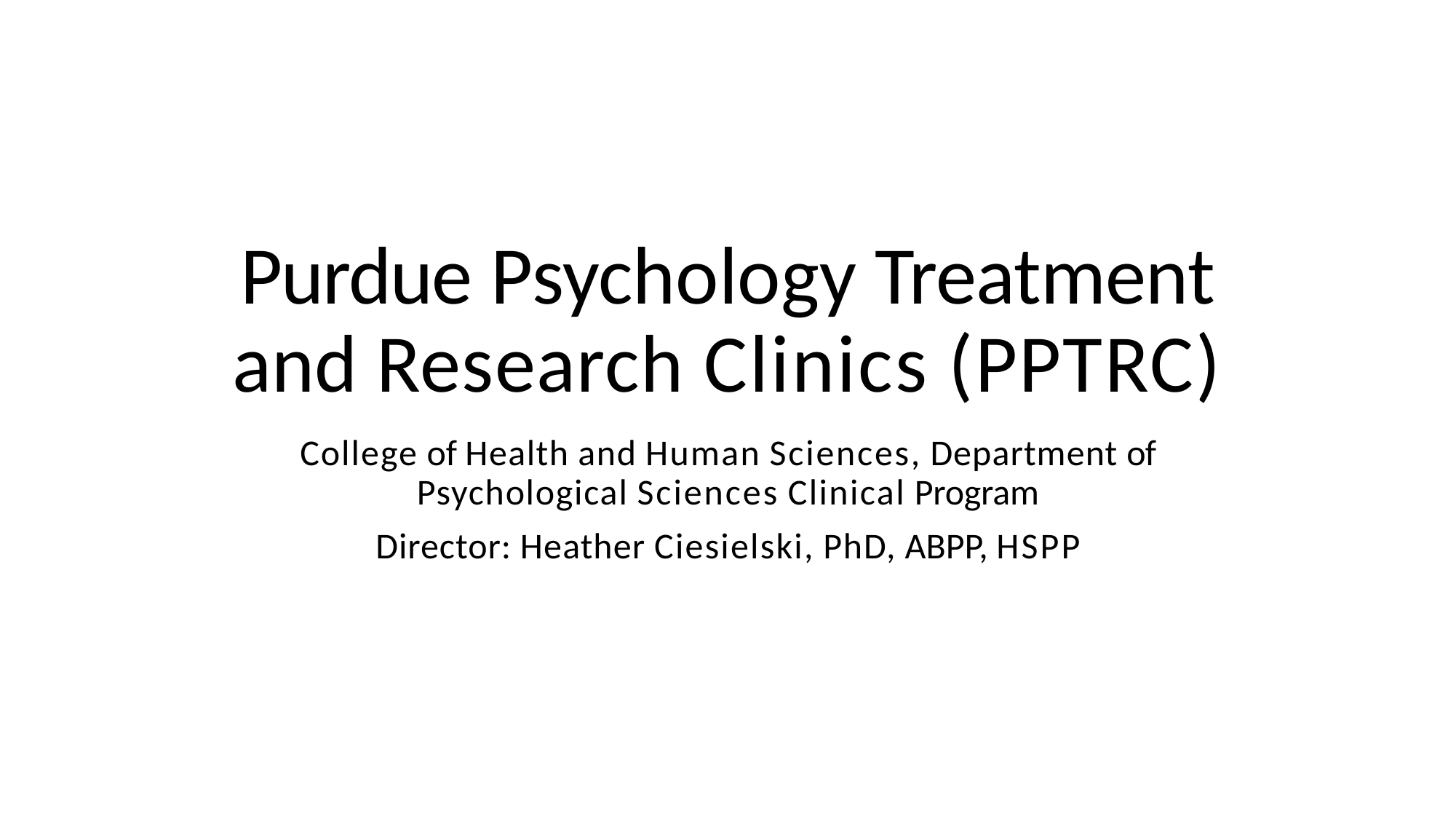

Purdue Psychology Treatment and Research Clinics (PPTRC)
College of Health and Human Sciences, Department of Psychological Sciences Clinical Program
Director: Heather Ciesielski, PhD, ABPP, HSPP